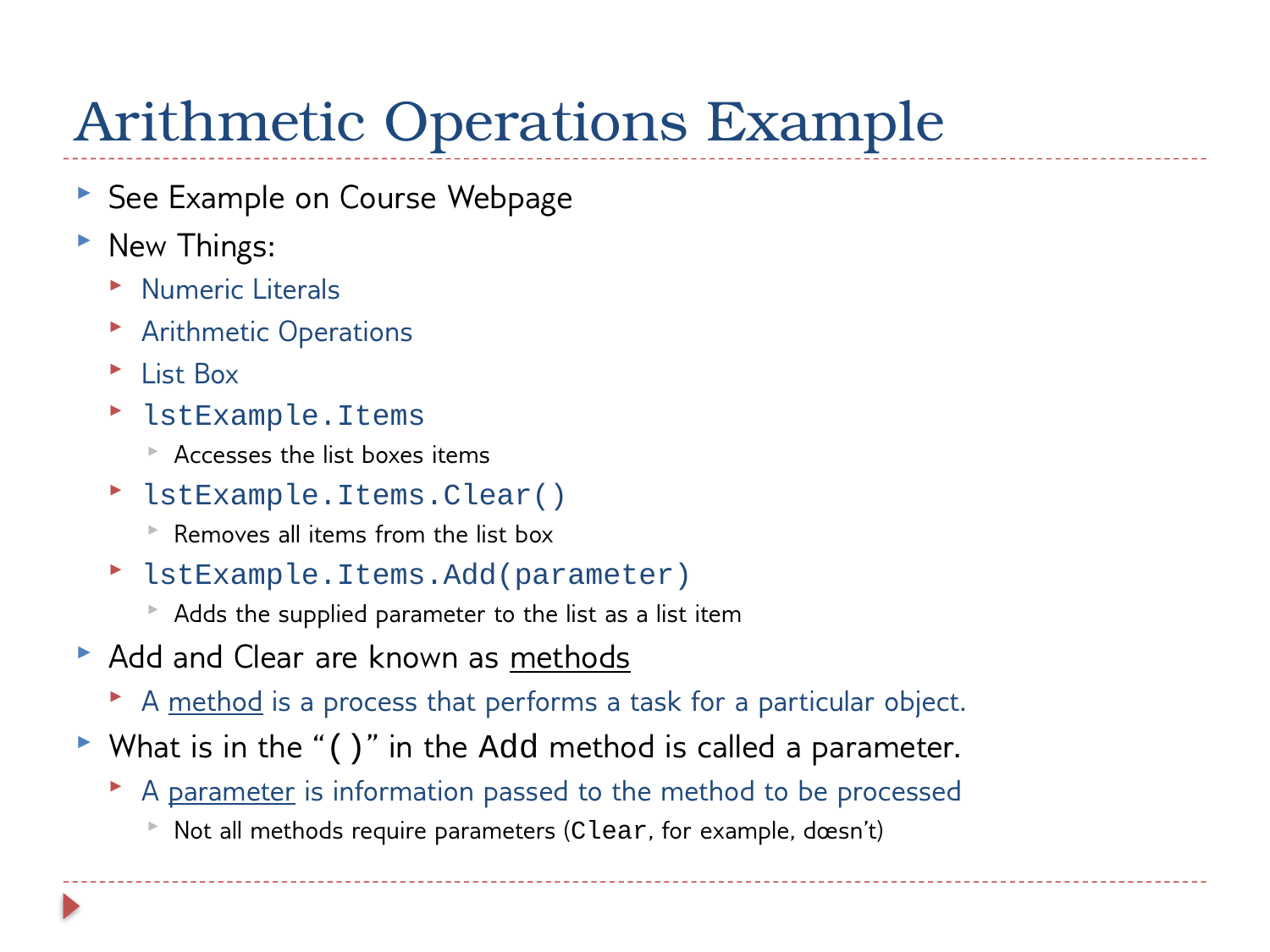

# Arithmetic Operations Example
See Example on Course Webpage
New Things:
Numeric Literals
Arithmetic Operations
List Box
lstExample.Items
Accesses the list boxes items
lstExample.Items.Clear()
Removes all items from the list box
lstExample.Items.Add(parameter)
Adds the supplied parameter to the list as a list item
Add and Clear are known as methods
A method is a process that performs a task for a particular object.
What is in the “()” in the Add method is called a parameter.
A parameter is information passed to the method to be processed
Not all methods require parameters (Clear, for example, doesn’t)